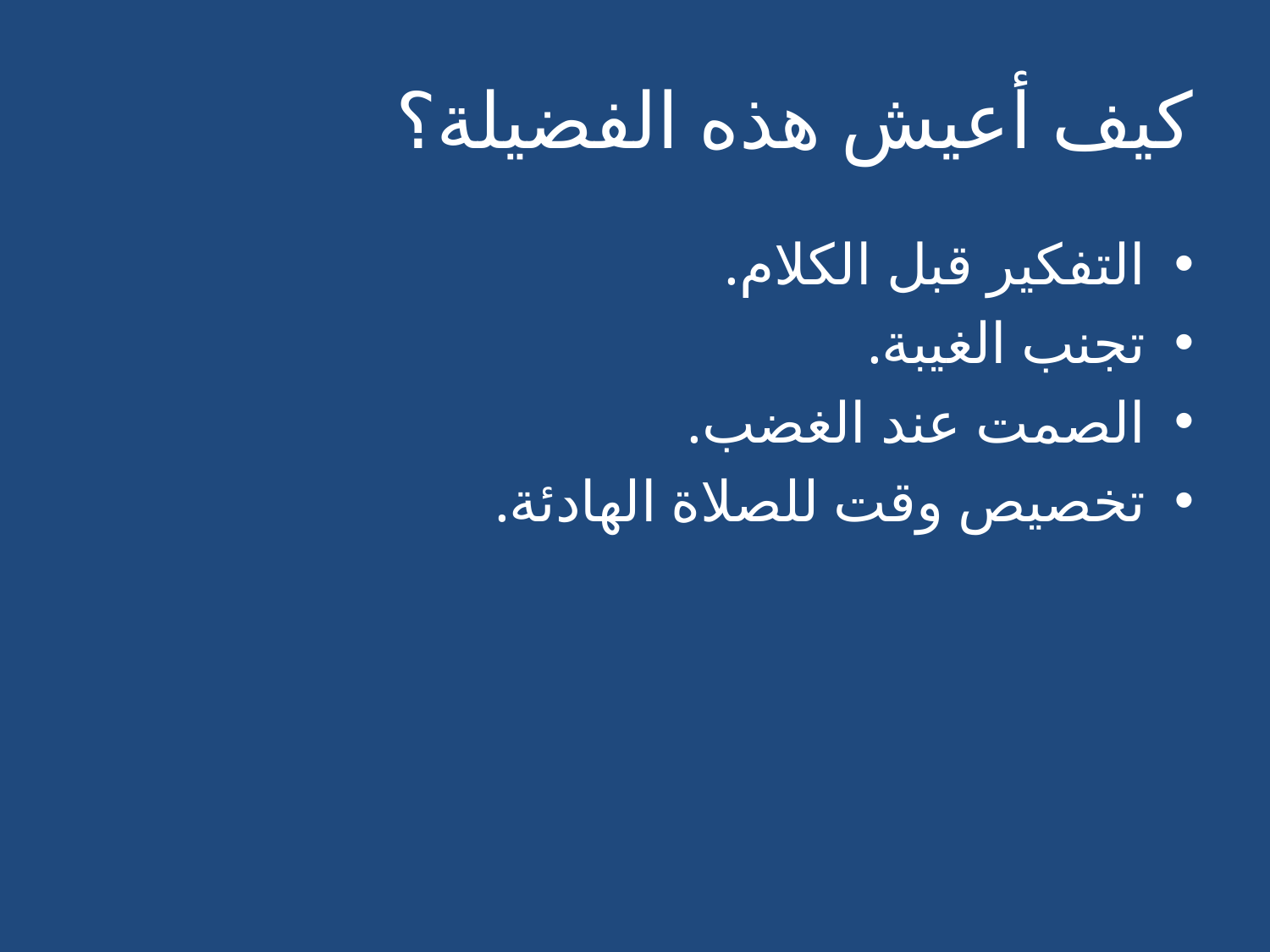

# كيف أعيش هذه الفضيلة؟
التفكير قبل الكلام.
تجنب الغيبة.
الصمت عند الغضب.
تخصيص وقت للصلاة الهادئة.